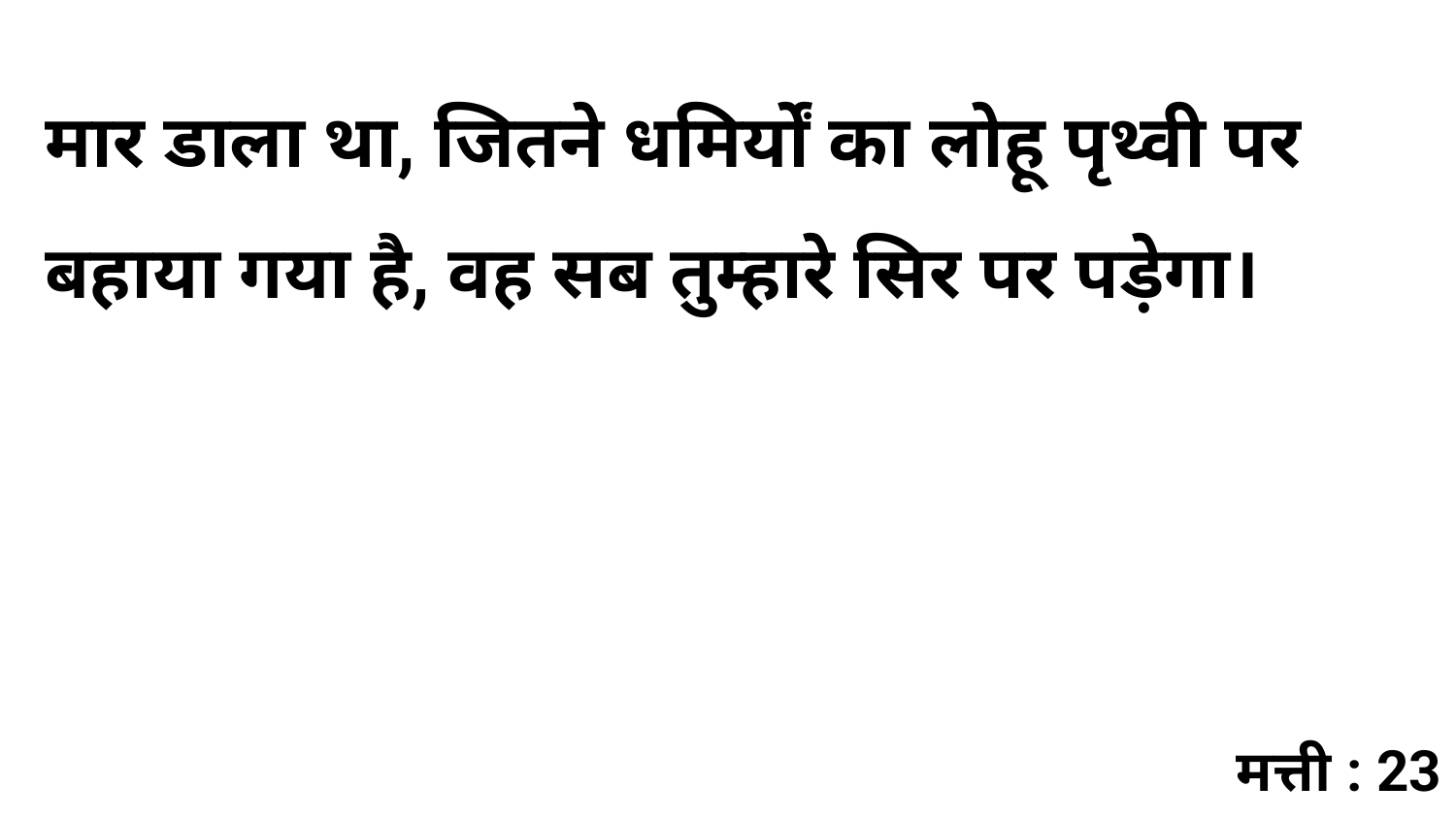

मार डाला था, जितने धमिर्यों का लोहू पृथ्वी पर बहाया गया है, वह सब तुम्हारे सिर पर पड़ेगा।
मत्ती : 23